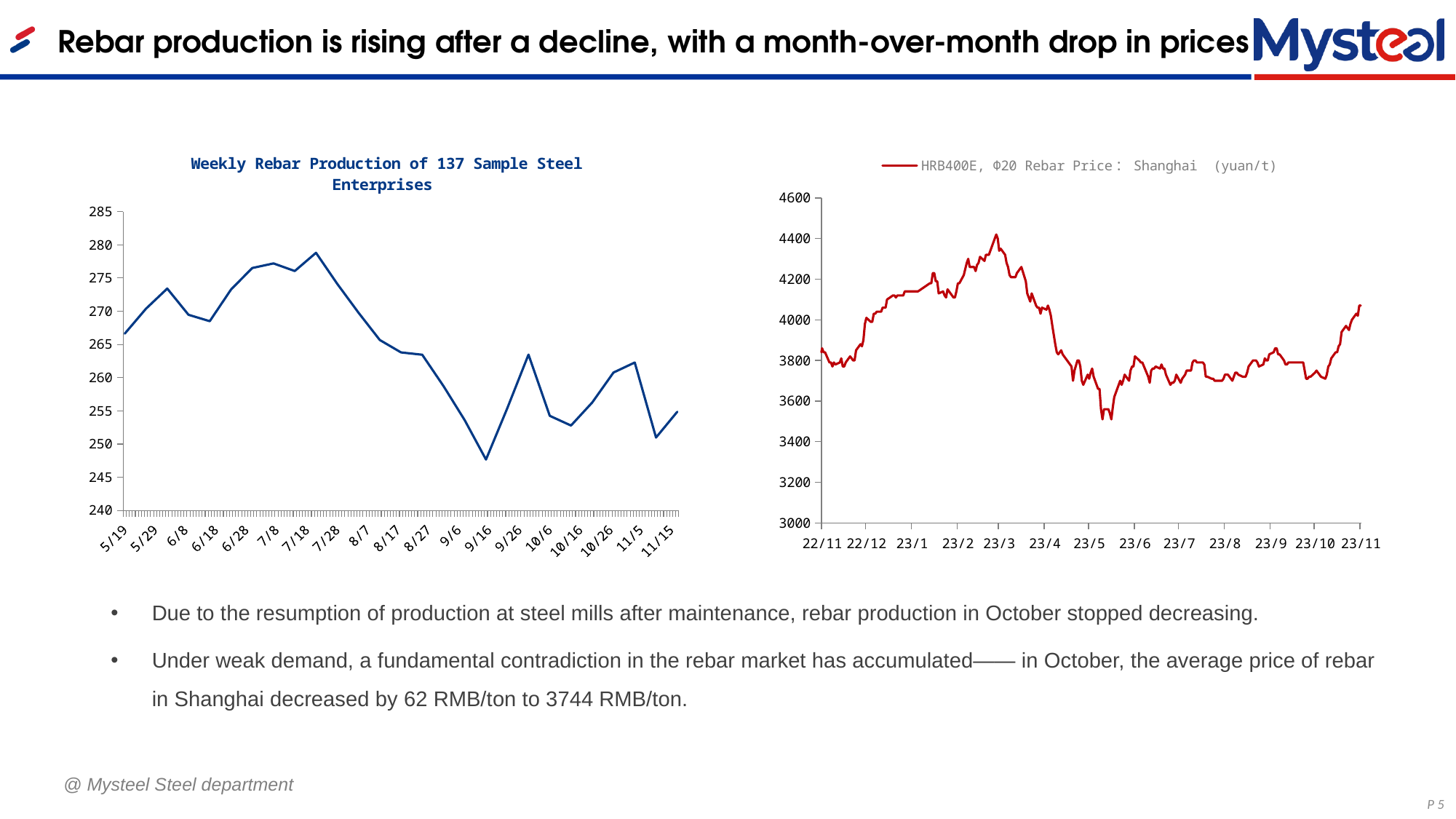

Rebar production is rising after a decline, with a month-over-month drop in prices

### Chart: Weekly Rebar Production of 137 Sample Steel Enterprises

| Category | Rebar |
|---|---|
| 45247 | 254.86 |
| 45240 | 250.98 |
| 45233 | 262.28 |
| 45226 | 260.77 |
| 45219 | 256.26 |
| 45212 | 252.79 |
| 45205 | 254.25 |
| 45198 | 263.47 |
| 45191 | 255.37 |
| 45184 | 247.67 |
| 45177 | 253.59 |
| 45170 | 258.73 |
| 45163 | 263.45 |
| 45156 | 263.8 |
| 45149 | 265.67 |
| 45142 | 269.78 |
| 45135 | 274.12 |
| 45128 | 278.8 |
| 45121 | 276.06 |
| 45114 | 277.2 |
| 45107 | 276.51 |
| 45100 | 273.27 |
| 45093 | 268.5 |
| 45086 | 269.47 |
| 45079 | 273.41 |
| 45072 | 270.38 |
| 45065 | 266.62 |

### Chart

| Category | HRB400E, Φ20 Rebar Price：Shanghai  (yuan/t) |
|---|---|
| 45246 | 4070.0 |
| 45245 | 4070.0 |
| 45244 | 4020.0 |
| 45243 | 4030.0 |
| 45240 | 4000.0 |
| 45239 | 3980.0 |
| 45238 | 3950.0 |
| 45237 | 3960.0 |
| 45236 | 3970.0 |
| 45233 | 3940.0 |
| 45232 | 3880.0 |
| 45231 | 3870.0 |
| 45230 | 3840.0 |
| 45229 | 3840.0 |
| 45226 | 3810.0 |
| 45225 | 3780.0 |
| 45224 | 3770.0 |
| 45223 | 3730.0 |
| 45222 | 3710.0 |
| 45219 | 3720.0 |
| 45218 | 3730.0 |
| 45217 | 3740.0 |
| 45216 | 3750.0 |
| 45215 | 3740.0 |
| 45212 | 3720.0 |
| 45211 | 3720.0 |
| 45210 | 3710.0 |
| 45209 | 3710.0 |
| 45208 | 3750.0 |
| 45207 | 3790.0 |
| 45206 | 3790.0 |
| 45197 | 3790.0 |
| 45196 | 3780.0 |
| 45195 | 3780.0 |
| 45194 | 3800.0 |
| 45191 | 3830.0 |
| 45190 | 3830.0 |
| 45189 | 3860.0 |
| 45188 | 3860.0 |
| 45187 | 3840.0 |
| 45184 | 3830.0 |
| 45183 | 3800.0 |
| 45182 | 3800.0 |
| 45181 | 3810.0 |
| 45180 | 3780.0 |
| 45177 | 3770.0 |
| 45176 | 3790.0 |
| 45175 | 3800.0 |
| 45174 | 3800.0 |
| 45173 | 3800.0 |
| 45170 | 3770.0 |
| 45169 | 3740.0 |
| 45168 | 3720.0 |
| 45167 | 3720.0 |
| 45166 | 3720.0 |
| 45163 | 3730.0 |
| 45162 | 3740.0 |
| 45161 | 3740.0 |
| 45160 | 3720.0 |
| 45159 | 3700.0 |
| 45156 | 3730.0 |
| 45155 | 3730.0 |
| 45154 | 3730.0 |
| 45153 | 3710.0 |
| 45152 | 3700.0 |
| 45149 | 3700.0 |
| 45148 | 3700.0 |
| 45147 | 3700.0 |
| 45146 | 3710.0 |
| 45145 | 3710.0 |
| 45142 | 3720.0 |
| 45141 | 3720.0 |
| 45140 | 3780.0 |
| 45139 | 3790.0 |
| 45138 | 3790.0 |
| 45135 | 3790.0 |
| 45134 | 3800.0 |
| 45133 | 3800.0 |
| 45132 | 3790.0 |
| 45131 | 3750.0 |
| 45128 | 3750.0 |
| 45127 | 3730.0 |
| 45126 | 3720.0 |
| 45125 | 3710.0 |
| 45124 | 3690.0 |
| 45121 | 3730.0 |
| 45120 | 3700.0 |
| 45119 | 3690.0 |
| 45118 | 3690.0 |
| 45117 | 3680.0 |
| 45114 | 3730.0 |
| 45113 | 3760.0 |
| 45112 | 3760.0 |
| 45111 | 3780.0 |
| 45110 | 3760.0 |
| 45107 | 3770.0 |
| 45106 | 3760.0 |
| 45105 | 3760.0 |
| 45104 | 3750.0 |
| 45103 | 3690.0 |
| 45102 | 3720.0 |
| 45098 | 3790.0 |
| 45097 | 3790.0 |
| 45096 | 3800.0 |
| 45093 | 3820.0 |
| 45092 | 3770.0 |
| 45091 | 3770.0 |
| 45090 | 3750.0 |
| 45089 | 3700.0 |
| 45086 | 3730.0 |
| 45085 | 3700.0 |
| 45084 | 3680.0 |
| 45083 | 3700.0 |
| 45082 | 3680.0 |
| 45079 | 3620.0 |
| 45078 | 3570.0 |
| 45077 | 3510.0 |
| 45076 | 3540.0 |
| 45075 | 3560.0 |
| 45072 | 3560.0 |
| 45071 | 3510.0 |
| 45070 | 3560.0 |
| 45069 | 3660.0 |
| 45068 | 3660.0 |
| 45065 | 3720.0 |
| 45064 | 3760.0 |
| 45063 | 3740.0 |
| 45062 | 3710.0 |
| 45061 | 3730.0 |
| 45058 | 3680.0 |
| 45057 | 3700.0 |
| 45056 | 3770.0 |
| 45055 | 3800.0 |
| 45054 | 3800.0 |
| 45052 | 3750.0 |
| 45051 | 3700.0 |
| 45050 | 3770.0 |
| 45044 | 3830.0 |
| 45043 | 3850.0 |
| 45042 | 3840.0 |
| 45041 | 3830.0 |
| 45040 | 3840.0 |
| 45039 | 3880.0 |
| 45037 | 3970.0 |
| 45036 | 4020.0 |
| 45035 | 4050.0 |
| 45034 | 4070.0 |
| 45033 | 4050.0 |
| 45030 | 4060.0 |
| 45029 | 4030.0 |
| 45028 | 4060.0 |
| 45027 | 4060.0 |
| 45026 | 4070.0 |
| 45023 | 4130.0 |
| 45022 | 4090.0 |
| 45020 | 4130.0 |
| 45019 | 4190.0 |
| 45016 | 4260.0 |
| 45015 | 4250.0 |
| 45014 | 4240.0 |
| 45013 | 4230.0 |
| 45012 | 4210.0 |
| 45009 | 4210.0 |
| 45008 | 4220.0 |
| 45007 | 4260.0 |
| 45006 | 4280.0 |
| 45005 | 4320.0 |
| 45002 | 4350.0 |
| 45001 | 4340.0 |
| 45000 | 4400.0 |
| 44999 | 4420.0 |
| 44998 | 4400.0 |
| 44995 | 4340.0 |
| 44994 | 4320.0 |
| 44993 | 4320.0 |
| 44992 | 4320.0 |
| 44991 | 4290.0 |
| 44988 | 4310.0 |
| 44987 | 4280.0 |
| 44986 | 4270.0 |
| 44985 | 4240.0 |
| 44984 | 4260.0 |
| 44981 | 4260.0 |
| 44980 | 4300.0 |
| 44979 | 4280.0 |
| 44978 | 4250.0 |
| 44977 | 4220.0 |
| 44974 | 4180.0 |
| 44973 | 4180.0 |
| 44972 | 4140.0 |
| 44971 | 4110.0 |
| 44970 | 4110.0 |
| 44967 | 4140.0 |
| 44966 | 4150.0 |
| 44965 | 4110.0 |
| 44964 | 4120.0 |
| 44963 | 4140.0 |
| 44960 | 4130.0 |
| 44959 | 4190.0 |
| 44958 | 4190.0 |
| 44957 | 4230.0 |
| 44956 | 4230.0 |
| 44955 | 4180.0 |
| 44954 | 4180.0 |
| 44946 | 4140.0 |
| 44945 | 4140.0 |
| 44944 | 4140.0 |
| 44943 | 4140.0 |
| 44942 | 4140.0 |
| 44939 | 4140.0 |
| 44938 | 4140.0 |
| 44937 | 4140.0 |
| 44936 | 4120.0 |
| 44935 | 4120.0 |
| 44932 | 4120.0 |
| 44931 | 4110.0 |
| 44930 | 4120.0 |
| 44929 | 4120.0 |
| 44925 | 4100.0 |
| 44924 | 4060.0 |
| 44923 | 4060.0 |
| 44922 | 4060.0 |
| 44921 | 4040.0 |
| 44918 | 4040.0 |
| 44917 | 4030.0 |
| 44916 | 4030.0 |
| 44915 | 3990.0 |
| 44914 | 3990.0 |
| 44911 | 4010.0 |
| 44910 | 3980.0 |
| 44909 | 3900.0 |
| 44908 | 3870.0 |
| 44907 | 3880.0 |
| 44904 | 3850.0 |
| 44903 | 3800.0 |
| 44902 | 3800.0 |
| 44901 | 3810.0 |
| 44900 | 3820.0 |
| 44897 | 3790.0 |
| 44896 | 3770.0 |
| 44895 | 3770.0 |
| 44894 | 3810.0 |
| 44893 | 3790.0 |
| 44890 | 3780.0 |
| 44889 | 3790.0 |
| 44888 | 3770.0 |
| 44887 | 3790.0 |
| 44886 | 3790.0 |
| 44883 | 3840.0 |
| 44882 | 3840.0 |
| 44881 | 3860.0 |
| 44880 | 3820.0 |
| 44879 | 3800.0 |
| 44876 | 3790.0 |
| 44875 | 3750.0 |
| 44874 | 3780.0 |
| 44873 | 3760.0 |
| 44872 | 3760.0 |
| 44869 | 3770.0 |
| 44868 | 3730.0 |
| 44867 | 3720.0 |
| 44866 | 3710.0 |
| 44865 | 3680.0 |
| 44862 | 3760.0 |
| 44861 | 3840.0 |
| 44860 | 3860.0 |
| 44859 | 3850.0 |
| 44858 | 3880.0 |
| 44855 | 3890.0 |
| 44854 | 3870.0 |
| 44853 | 3910.0 |
| 44852 | 3910.0 |
| 44851 | 3930.0 |
| 44848 | 3990.0 |
| 44847 | 3980.0 |
| 44846 | 3990.0 |
| 44845 | 4040.0 |
| 44844 | 4090.0 |
| 44843 | 4080.0 |
| 44842 | 4080.0 |
| 44834 | 4040.0 |
| 44833 | 4040.0 |
| 44832 | 4040.0 |
| 44831 | 4030.0 |
| 44830 | 3980.0 |
| 44827 | 3980.0 |
| 44826 | 3940.0 |
| 44825 | 3910.0 |
| 44824 | 3930.0 |
| 44823 | 3950.0 |
| 44820 | 3950.0 |
| 44819 | 3970.0 |
| 44818 | 3980.0 |
| 44817 | 4010.0 |
| 44813 | 4010.0 |
| 44812 | 4000.0 |
| 44811 | 3970.0 |
| 44810 | 3990.0 |
| 44809 | 3990.0 |
| 44806 | 3970.0 |
| 44805 | 4020.0 |
| 44804 | 4010.0 |
| 44803 | 4040.0 |
| 44802 | 4120.0 |
| 44799 | 4200.0 |
| 44798 | 4200.0 |
| 44797 | 4200.0 |
| 44796 | 4190.0 |
| 44795 | 4160.0 |
| 44792 | 4160.0 |
| 44791 | 4180.0 |
| 44790 | 4220.0 |
| 44789 | 4260.0 |
| 44788 | 4250.0 |
| 44785 | 4220.0 |
| 44784 | 4180.0 |
| 44783 | 4170.0 |
| 44782 | 4200.0 |
| 44781 | 4210.0 |
| 44778 | 4140.0 |
| 44777 | 4130.0 |
| 44776 | 4160.0 |
| 44775 | 4150.0 |
| 44774 | 4170.0 |
| 44771 | 4050.0 |
| 44770 | 4030.0 |
| 44769 | 3920.0 |
| 44768 | 3910.0 |
| 44767 | 3900.0 |
| 44764 | 3870.0 |
| 44763 | 3850.0 |
| 44762 | 3870.0 |
| 44761 | 3870.0 |
| 44760 | 3840.0 |
| 44757 | 3780.0 |
| 44756 | 3960.0 |
| 44755 | 3980.0 |
| 44754 | 4050.0 |
| 44753 | 4100.0 |
| 44750 | 4250.0 |
| 44749 | 4240.0 |
| 44748 | 4240.0 |
| 44747 | 4250.0 |
| 44746 | 4230.0 |
| 44743 | 4310.0 |
| 44742 | 4350.0 |
| 44741 | 4350.0 |
| 44740 | 4310.0 |
| 44739 | 4300.0 |
| 44736 | 4260.0 |
| 44735 | 4260.0 |
| 44734 | 4240.0 |
| 44733 | 4280.0 |
| 44732 | 4260.0 |
| 44729 | 4540.0 |
| 44728 | 4630.0 |
| 44727 | 4680.0 |
| 44726 | 4720.0 |
| 44725 | 4770.0 |
| 44722 | 4810.0 |
| 44721 | 4830.0 |
| 44720 | 4820.0 |
| 44719 | 4810.0 |
| 44718 | 4850.0 |
| 44714 | 4830.0 |
| 44713 | 4800.0 |
| 44712 | 4780.0 |
| 44711 | 4780.0 |
| 44708 | 4760.0 |
| 44707 | 4730.0 |
| 44706 | 4740.0 |
| 44705 | 4740.0 |
| 44704 | 4800.0 |
| 44701 | 4820.0 |
| 44700 | 4790.0 |
| 44699 | 4830.0 |
| 44698 | 4890.0 |
| 44697 | 4900.0 |
| 44694 | 4900.0 |
| 44693 | 4930.0 |
| 44692 | 4920.0 |
| 44691 | 4900.0 |
| 44690 | 4950.0 |
| 44688 | 5010.0 |
| 44687 | 5030.0 |
| 44686 | 5080.0 |
| 44680 | 5020.0 |
| 44679 | 4990.0 |
| 44678 | 4990.0 |
| 44677 | 4980.0 |
| 44676 | 4990.0 |
| 44675 | 5050.0 |
| 44673 | 5090.0 |
| 44672 | 5110.0 |
| 44671 | 5110.0 |
| 44670 | 5090.0 |
| 44669 | 5090.0 |
| 44666 | 5080.0 |
| 44665 | 5060.0 |
| 44664 | 5060.0 |
| 44663 | 5060.0 |
| 44662 | 5050.0 |
| 44659 | 5090.0 |
| 44658 | 5100.0 |
| 44657 | 5100.0 |
| 44653 | 5030.0 |
| 44652 | 5020.0 |
| 44651 | 5010.0 |
| 44650 | 5010.0 |
| 44649 | 5010.0 |
| 44648 | 5000.0 |
| 44645 | 4980.0 |
| 44644 | 4980.0 |
| 44643 | 4960.0 |
| 44642 | 4950.0 |
| 44641 | 4950.0 |
| 44638 | 4950.0 |
| 44637 | 4930.0 |
| 44636 | 4900.0 |
| 44635 | 4860.0 |
| 44634 | 4880.0 |
| 44631 | 4960.0 |
| 44630 | 4960.0 |
| 44629 | 4980.0 |
| 44628 | 5010.0 |
| 44627 | 5030.0 |
| 44624 | 4920.0 |
| 44623 | 4930.0 |
| 44622 | 4890.0 |
| 44621 | 4880.0 |
| 44620 | 4780.0 |
| 44617 | 4750.0 |
| 44616 | 4820.0 |
| 44615 | 4860.0 |
| 44614 | 4880.0 |
| 44613 | 4860.0 |
| 44610 | 4850.0 |
| 44609 | 4850.0 |
| 44608 | 4880.0 |
| 44607 | 4880.0 |
| 44606 | 4920.0 |
| 44603 | 4940.0 |
| 44602 | 4890.0 |
| 44601 | 4830.0 |
| 44600 | 4830.0 |
| 44599 | 4790.0 |
| 44591 | 4730.0 |
| 44590 | 4730.0 |
| 44589 | 4730.0 |
| 44588 | 4730.0 |
| 44587 | 4730.0 |
| 44586 | 4730.0 |
| 44585 | 4730.0 |
| 44582 | 4730.0 |
| 44581 | 4730.0 |
| 44580 | 4730.0 |
| 44579 | 4720.0 |
| 44578 | 4720.0 |
| 44575 | 4750.0 |
| 44574 | 4750.0 |
| 44573 | 4750.0 |
| 44572 | 4750.0 |
| 44571 | 4760.0 |
| 44568 | 4770.0 |
| 44567 | 4770.0 |
| 44566 | 4770.0 |
| 44565 | 4760.0 |
| 44561 | 4760.0 |
| 44560 | 4760.0 |
| 44559 | 4750.0 |
| 44558 | 4770.0 |
| 44557 | 4790.0 |
| 44554 | 4870.0 |
| 44553 | 4860.0 |
| 44552 | 4860.0 |
| 44551 | 4890.0 |
| 44550 | 4920.0 |
| 44547 | 4900.0 |
| 44546 | 4880.0 |
| 44545 | 4860.0 |
| 44544 | 4850.0 |
| 44543 | 4830.0 |
| 44540 | 4800.0 |
| 44539 | 4830.0 |
| 44538 | 4870.0 |
| 44537 | 4860.0 |
| 44536 | 4830.0 |
| 44533 | 4810.0 |
| 44532 | 4790.0 |
| 44531 | 4790.0 |
| 44530 | 4780.0 |
| 44529 | 4780.0 |
| 44526 | 4790.0 |
| 44525 | 4830.0 |
| 44524 | 4820.0 |
| 44523 | 4790.0 |
| 44522 | 4790.0 |
| 44519 | 4740.0 |
| 44518 | 4740.0 |
| 44517 | 4760.0 |
| 44516 | 4760.0 |
| 44515 | 4740.0 |
| 44512 | 4870.0 |
| 44511 | 4860.0 |
| 44510 | 4680.0 |
| 44509 | 4960.0 |
| 44508 | 4990.0 |
| 44505 | 4930.0 |
| 44504 | 4950.0 |
| 44503 | 5000.0 |
| 44502 | 5020.0 |
| 44501 | 5250.0 |
| 44498 | 5240.0 |
| 44497 | 5170.0 |
| 44496 | 5320.0 |
| 44495 | 5420.0 |
| 44494 | 5420.0 |
| 44491 | 5380.0 |
| 44490 | 5590.0 |
| 44489 | 5770.0 |
| 44488 | 5830.0 |
| 44487 | 5800.0 |
| 44484 | 5840.0 |
| 44483 | 5840.0 |
| 44482 | 5790.0 |
| 44481 | 5950.0 |
| 44480 | 6070.0 |
| 44478 | 6040.0 |
| 44477 | 5980.0 |
| 44469 | 5900.0 |
| 44468 | 5900.0 |
| 44467 | 5880.0 |
| 44466 | 5870.0 |
| 44465 | 5850.0 |
| 44463 | 5850.0 |
| 44462 | 5900.0 |
| 44461 | 5880.0 |
| 44457 | 5820.0 |
| 44456 | 5670.0 |
| 44455 | 5670.0 |
| 44454 | 5550.0 |
| 44453 | 5580.0 |
| 44452 | 5580.0 |
| 44449 | 5530.0 |
| 44448 | 5490.0 |
| 44447 | 5380.0 |
| 44446 | 5400.0 |
| 44445 | 5360.0 |
| 44442 | 5340.0 |
| 44441 | 5290.0 |
| 44440 | 5270.0 |
| 44439 | 5310.0 |
| 44438 | 5300.0 |
| 44435 | 5200.0 |
| 44434 | 5220.0 |
| 44433 | 5260.0 |
| 44432 | 5250.0 |
| 44431 | 5200.0 |
| 44428 | 5140.0 |
| 44427 | 5090.0 |
| 44426 | 5210.0 |
| 44425 | 5280.0 |
| 44424 | 5300.0 |
| 44421 | 5300.0 |
| 44420 | 5320.0 |
| 44419 | 5320.0 |
| 44418 | 5290.0 |
| 44417 | 5270.0 |
| 44414 | 5270.0 |
| 44413 | 5290.0 |
| 44412 | 5270.0 |
| 44411 | 5210.0 |
| 44410 | 5290.0 |
| 44407 | 5420.0 |
| 44406 | 5400.0 |
| 44405 | 5380.0 |
| 44404 | 5400.0 |
| 44403 | 5400.0 |
| 44400 | 5340.0 |
| 44399 | 5280.0 |
| 44398 | 5320.0 |
| 44397 | 5310.0 |
| 44396 | 5350.0 |
| 44393 | 5270.0 |
| 44392 | 5270.0 |
| 44391 | 5250.0 |
| 44390 | 5170.0 |
| 44389 | 5220.0 |
| 44386 | 5080.0 |
| 44385 | 5090.0 |
| 44384 | 5070.0 |
| 44383 | 5010.0 |
| 44382 | 4940.0 |
| 44379 | 4900.0 |
| 44378 | 4920.0 |
| 44377 | 4900.0 |
| 44376 | 4910.0 |
| 44375 | 4900.0 |
| 44372 | 4900.0 |
| 44371 | 4880.0 |
| 44370 | 4890.0 |
| 44369 | 4870.0 |
| 44368 | 4950.0 |
| 44365 | 5040.0 |
| 44364 | 5040.0 |
| 44363 | 5040.0 |
| 44362 | 5120.0 |
| 44358 | 5130.0 |
| 44357 | 5090.0 |
| 44356 | 5030.0 |
| 44355 | 5000.0 |
| 44354 | 5050.0 |
| 44351 | 5110.0 |
| 44350 | 5090.0 |
| 44349 | 5040.0 |
| 44348 | 5070.0 |
| 44347 | 5070.0 |
| 44344 | 4870.0 |
| 44343 | 4770.0 |
| 44342 | 4790.0 |
| 44341 | 4960.0 |
| 44340 | 4960.0 |
| 44337 | 5160.0 |
| 44336 | 5160.0 |
| 44335 | 5370.0 |
| 44334 | 5580.0 |
| 44333 | 5600.0 |
| 44330 | 5730.0 |
| 44329 | 6000.0 |
| 44328 | 6090.0 |
| 44327 | 6080.0 |
| 44326 | 6120.0 |
| 44324 | 5680.0 |
| 44323 | 5510.0 |
| 44322 | 5490.0 |
| 44316 | 5270.0 |
| 44315 | 5260.0 |
| 44314 | 5230.0 |
| 44313 | 5270.0 |
| 44312 | 5270.0 |
| 44311 | 5260.0 |
| 44309 | 5160.0 |
| 44308 | 5150.0 |
| 44307 | 5110.0 |
| 44306 | 5100.0 |
| 44305 | 5100.0 |
| 44302 | 5100.0 |
| 44301 | 5100.0 |
| 44300 | 5100.0 |
| 44299 | 5080.0 |
| 44298 | 5020.0 |
| 44295 | 5090.0 |
| 44294 | 5070.0 |
| 44293 | 5090.0 |
| 44292 | 5090.0 |
| 44288 | 5010.0 |
| 44287 | 4910.0 |
| 44286 | 4890.0 |
| 44285 | 4890.0 |
| 44284 | 4890.0 |
| 44281 | 4830.0 |
| 44280 | 4790.0 |
| 44279 | 4770.0 |
| 44278 | 4750.0 |
| 44277 | 4810.0 |
| 44274 | 4740.0 |
| 44273 | 4750.0 |
| 44272 | 4700.0 |
| 44271 | 4720.0 |
| 44270 | 4700.0 |
| 44267 | 4700.0 |
| 44266 | 4630.0 |
| 44265 | 4640.0 |
| 44264 | 4700.0 |
| 44263 | 4740.0 |
| 44260 | 4660.0 |
| 44259 | 4750.0 |
| 44258 | 4770.0 |
| 44257 | 4610.0 |
| 44256 | 4620.0 |
| 44253 | 4630.0 |
| 44252 | 4630.0 |
| 44251 | 4610.0 |
| 44250 | 4640.0 |
| 44249 | 4640.0 |
| 44247 | 4480.0 |
| 44246 | 4480.0 |
| 44245 | 4460.0 |
| 44237 | 4300.0 |
| 44236 | 4300.0 |
| 44235 | 4300.0 |
| 44234 | 4300.0 |
| 44232 | 4300.0 |
| 44231 | 4300.0 |
| 44230 | 4300.0 |
| 44229 | 4300.0 |
| 44228 | 4300.0 |
| 44225 | 4300.0 |
| 44224 | 4300.0 |
| 44223 | 4300.0 |
| 44222 | 4290.0 |
| 44221 | 4290.0 |
| 44218 | 4290.0 |
| 44217 | 4290.0 |
| 44216 | 4270.0 |
| 44215 | 4300.0 |
| 44214 | 4330.0 |
| 44211 | 4330.0 |
| 44210 | 4310.0 |
| 44209 | 4340.0 |
| 44208 | 4380.0 |
| 44207 | 4460.0 |
| 44204 | 4490.0 |
| 44203 | 4490.0 |
| 44202 | 4500.0 |
| 44201 | 4540.0 |
| 44200 | 4540.0 |
| 44196 | 4480.0 |
| 44195 | 4470.0 |
| 44194 | 4470.0 |
| 44193 | 4470.0 |
| 44190 | 4460.0 |
| 44189 | 4490.0 |
| 44188 | 4490.0 |
| 44187 | 4660.0 |
| 44186 | 4660.0 |
| 44183 | 4380.0 |
| 44182 | 4260.0 |
| 44181 | 4220.0 |
| 44180 | 4160.0 |
| 44179 | 4170.0 |
| 44176 | 4200.0 |
| 44175 | 4140.0 |
| 44174 | 4080.0 |
| 44173 | 4070.0 |
| 44172 | 4060.0 |
| 44169 | 4010.0 |
| 44168 | 4050.0 |
| 44167 | 4080.0 |
| 44166 | 4080.0 |
| 44165 | 4130.0 |
| 44162 | 4130.0 |
| 44161 | 4120.0 |
| 44160 | 4130.0 |
| 44159 | 4220.0 |
| 44158 | 4260.0 |
| 44155 | 4250.0 |
| 44154 | 4230.0 |
| 44153 | 4200.0 |
| 44152 | 4180.0 |
| 44151 | 4130.0 |
Due to the resumption of production at steel mills after maintenance, rebar production in October stopped decreasing.
Under weak demand, a fundamental contradiction in the rebar market has accumulated—— in October, the average price of rebar in Shanghai decreased by 62 RMB/ton to 3744 RMB/ton.